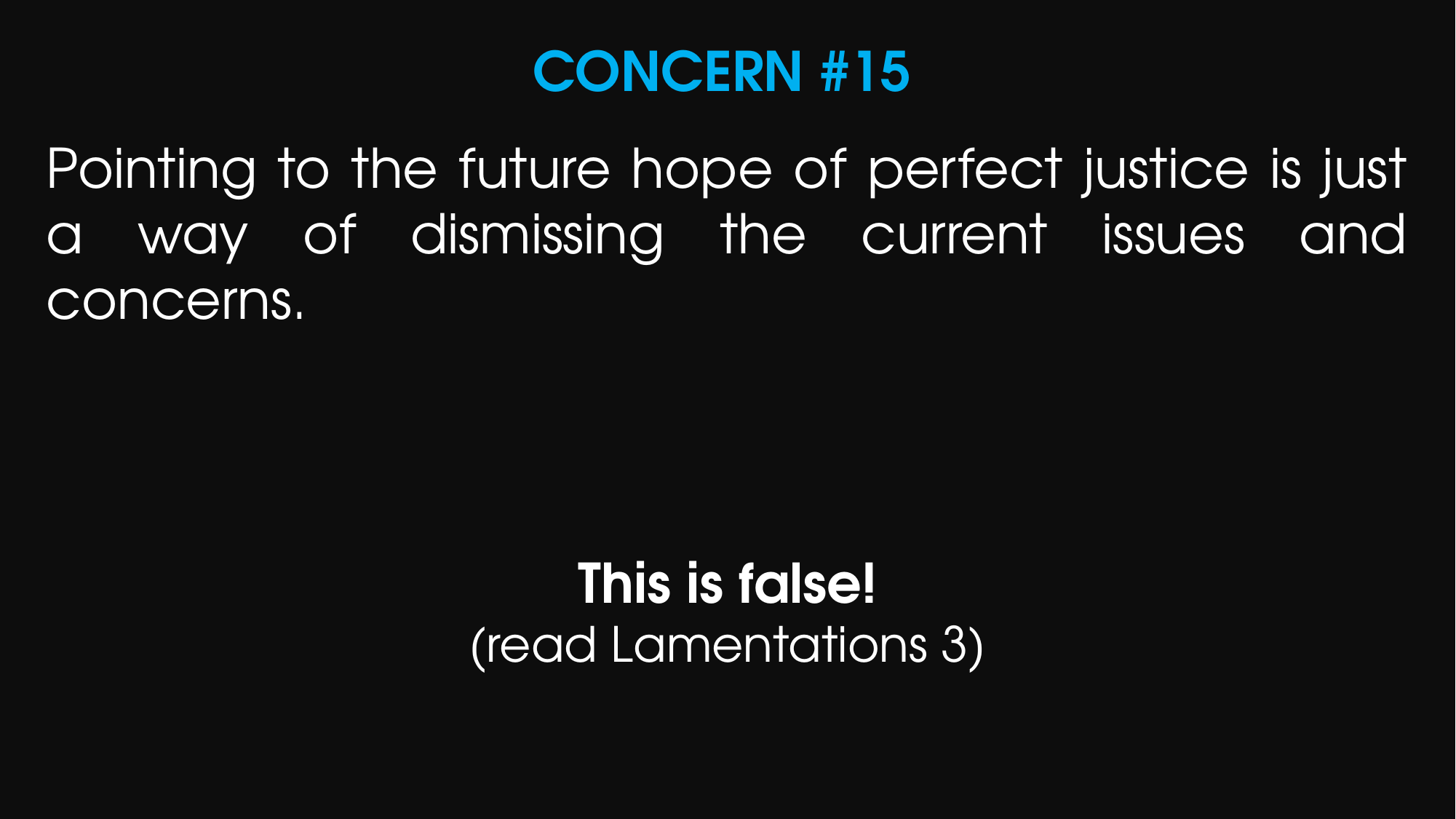

Concern #15
Pointing to the future hope of perfect justice is just a way of dismissing the current issues and concerns.
This is false!
(read Lamentations 3)